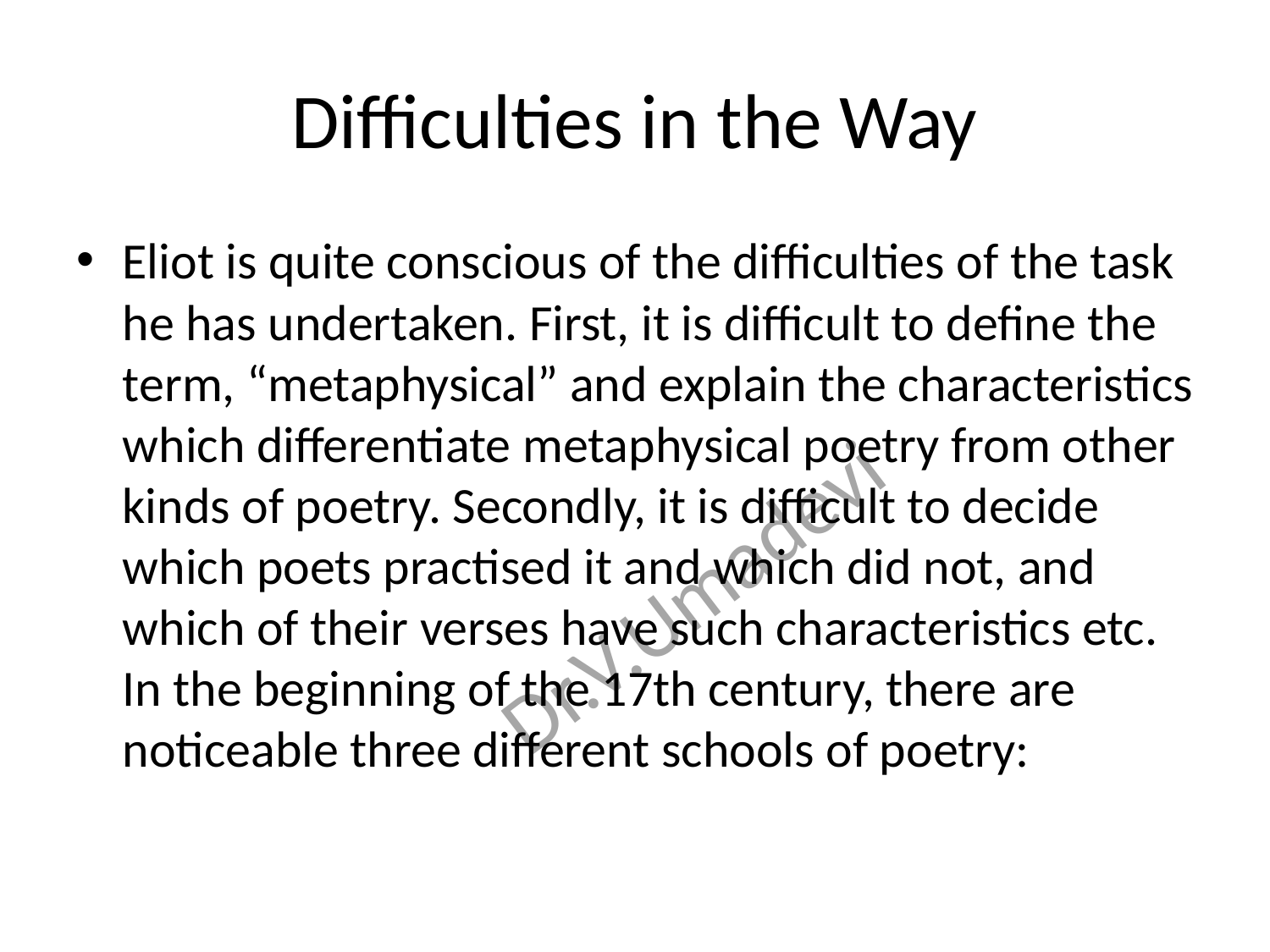

# Difficulties in the Way
Eliot is quite conscious of the difficulties of the task he has undertaken. First, it is difficult to define the term, “metaphysical” and explain the characteristics which differentiate metaphysical poetry from other kinds of poetry. Secondly, it is difficult to decide which poets practised it and which did not, and which of their verses have such characteristics etc. In the beginning of the 17th century, there are noticeable three different schools of poetry: